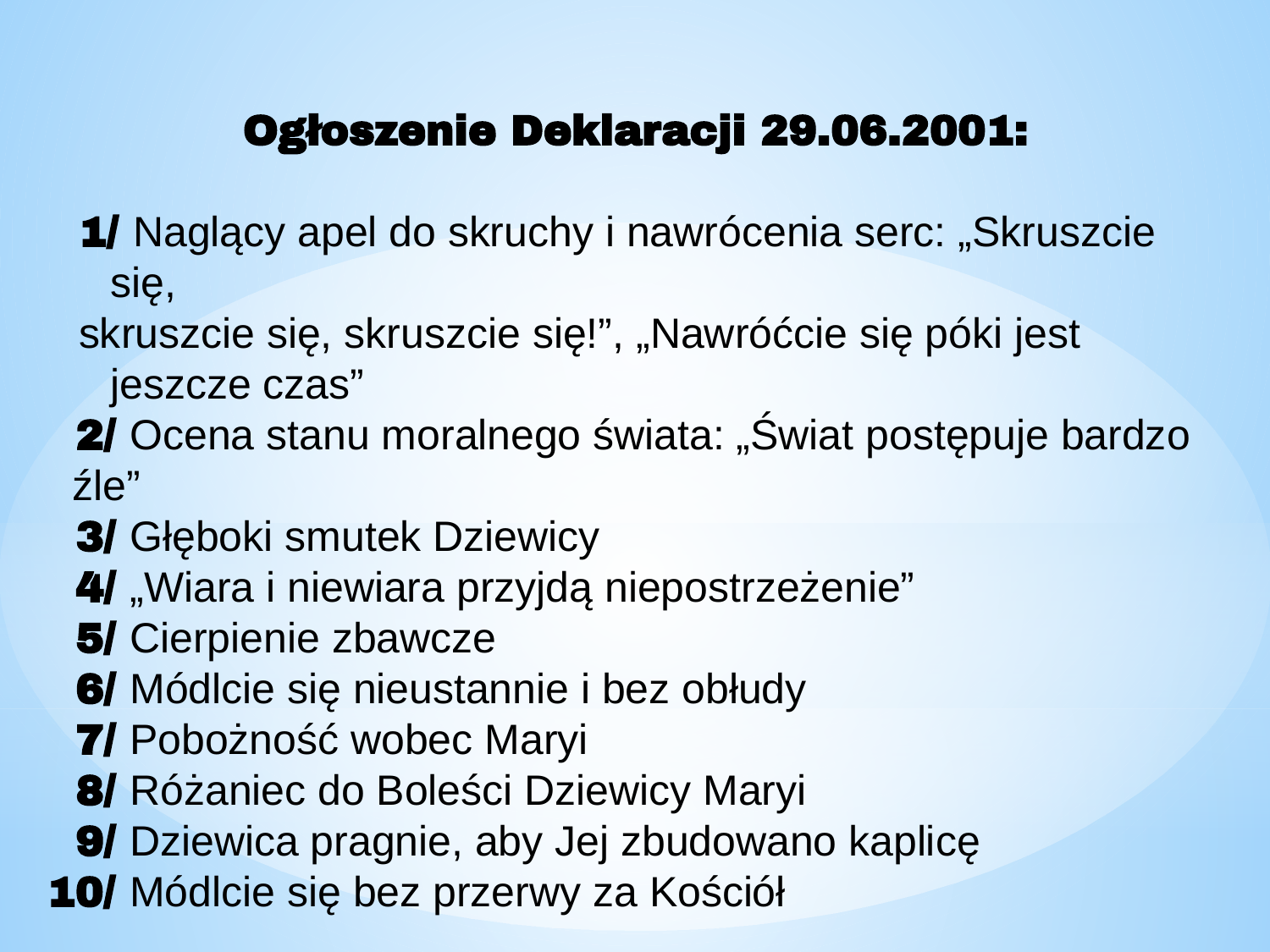

Ogłoszenie Deklaracji 29.06.2001:

1/ Naglący apel do skruchy i nawrócenia serc: „Skruszcie się,
skruszcie się, skruszcie się!”, „Nawróćcie się póki jest jeszcze czas”
  2/ Ocena stanu moralnego świata: „Świat postępuje bardzo źle”
  3/ Głęboki smutek Dziewicy
  4/ „Wiara i niewiara przyjdą niepostrzeżenie”
  5/ Cierpienie zbawcze
  6/ Módlcie się nieustannie i bez obłudy
  7/ Pobożność wobec Maryi
  8/ Różaniec do Boleści Dziewicy Maryi
  9/ Dziewica pragnie, aby Jej zbudowano kaplicę
10/ Módlcie się bez przerwy za Kościół